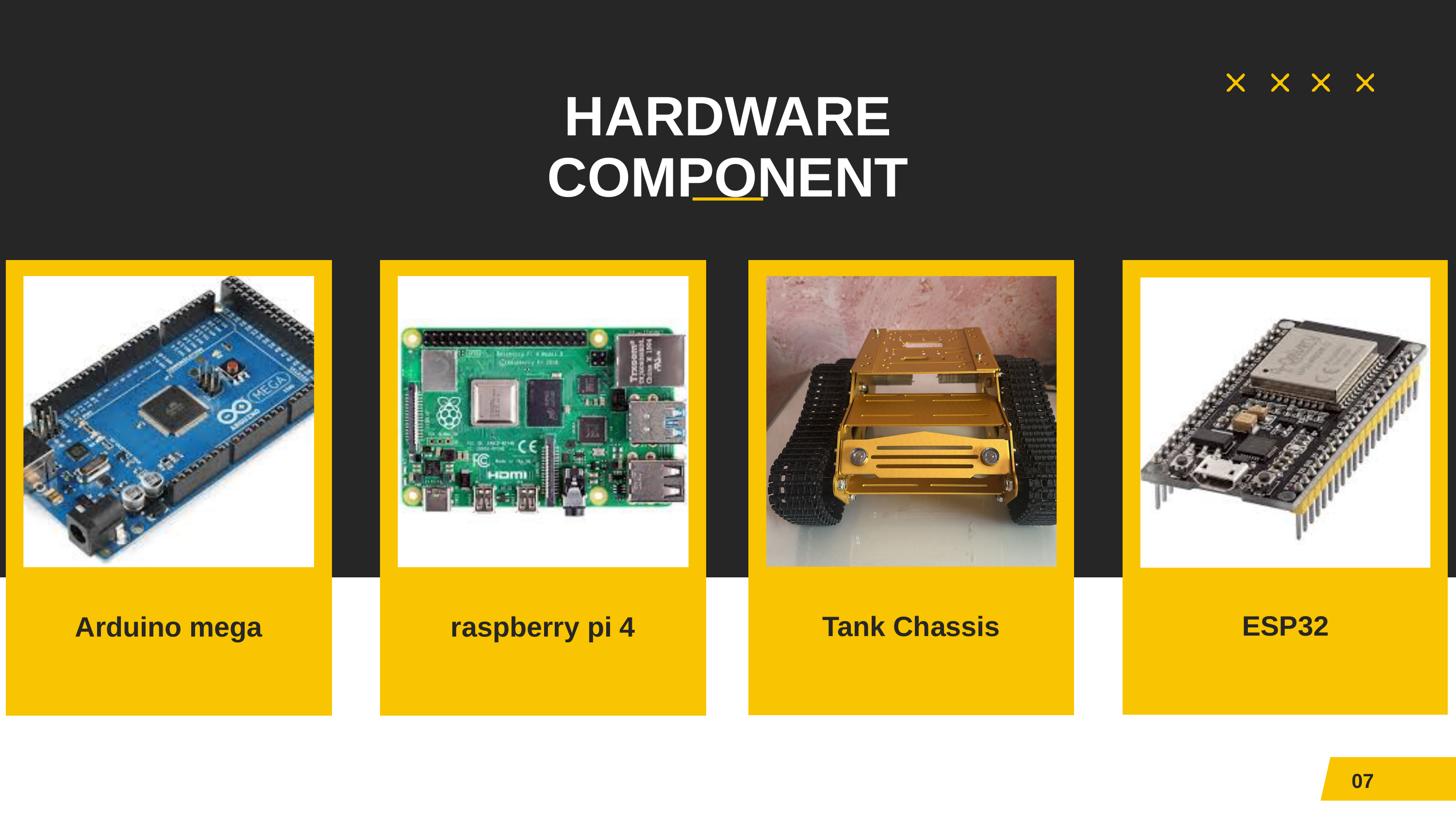

HARDWARE COMPONENT

ESP32
Tank Chassis
Arduino mega
raspberry pi 4

07